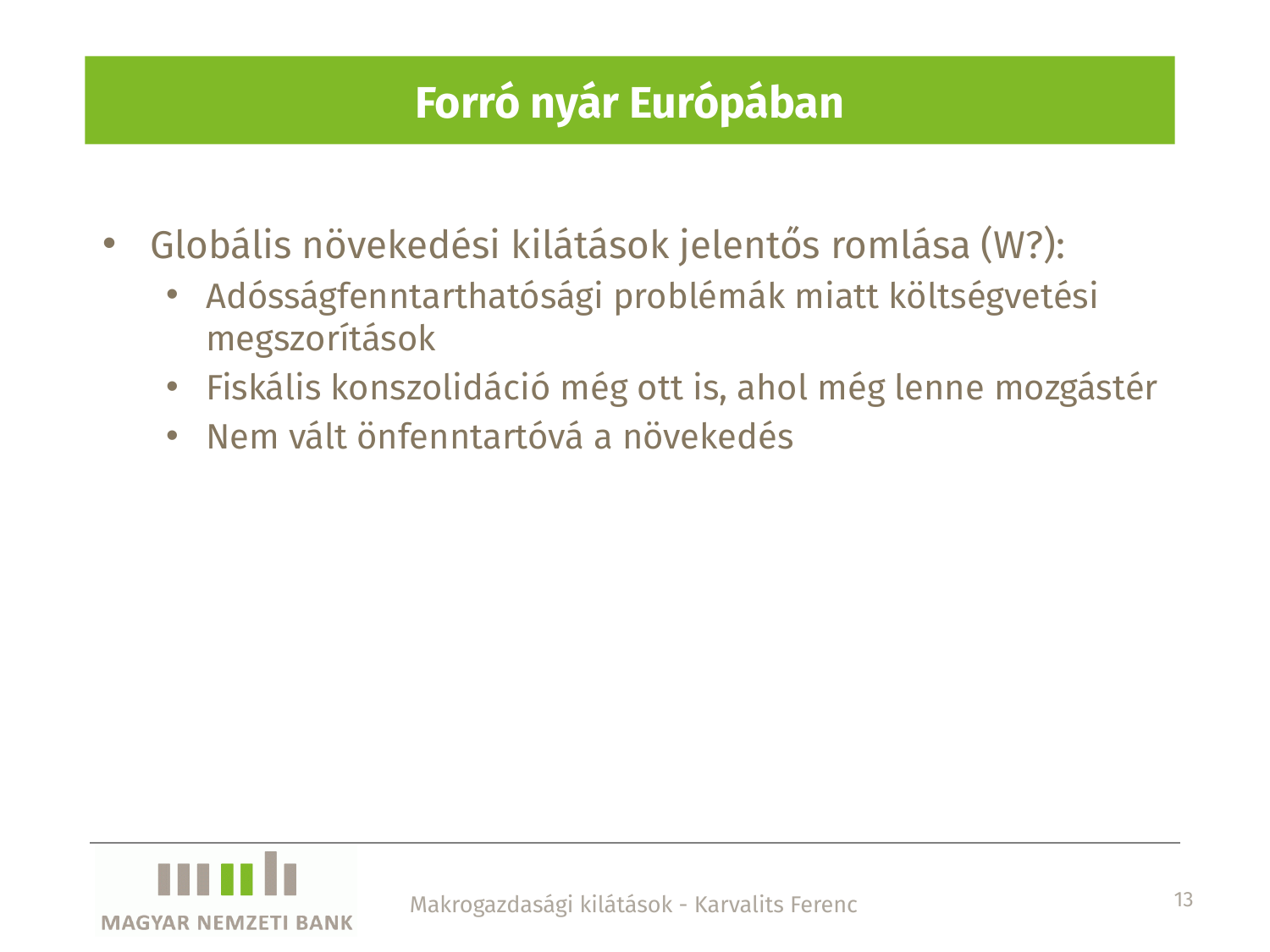

# Forró nyár Európában

Globális növekedési kilátások jelentős romlása (W?):
Adósságfenntarthatósági problémák miatt költségvetési megszorítások
Fiskális konszolidáció még ott is, ahol még lenne mozgástér
Nem vált önfenntartóvá a növekedés
Makrogazdasági kilátások - Karvalits Ferenc
13